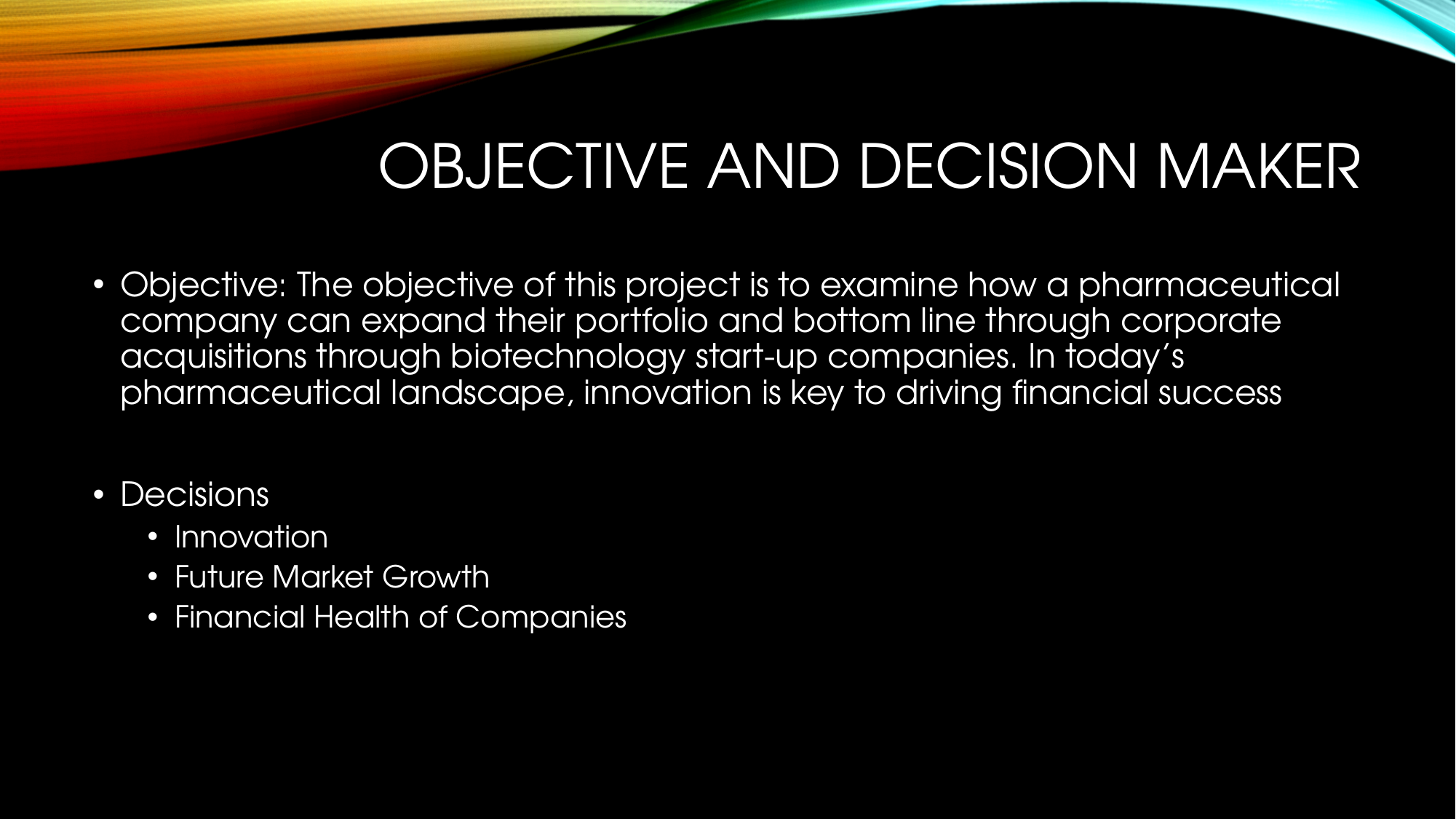

# Objective and decision maker
Objective: The objective of this project is to examine how a pharmaceutical company can expand their portfolio and bottom line through corporate acquisitions through biotechnology start-up companies. In today’s pharmaceutical landscape, innovation is key to driving financial success

Decisions
Innovation
Future Market Growth
Financial Health of Companies